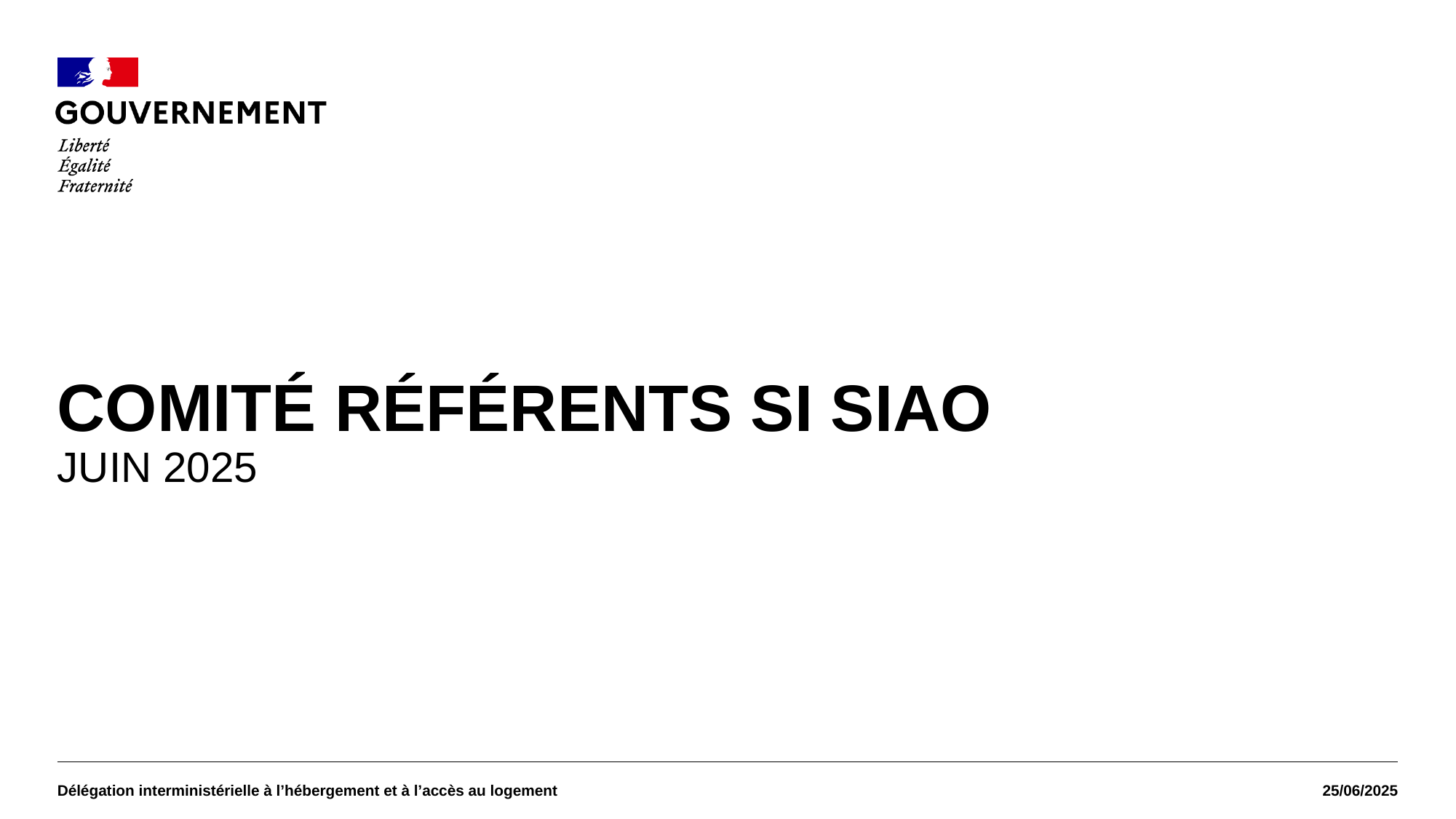

#
comité référents SI SIAO
Juin 2025
Délégation interministérielle à l’hébergement et à l’accès au logement
25/06/2025